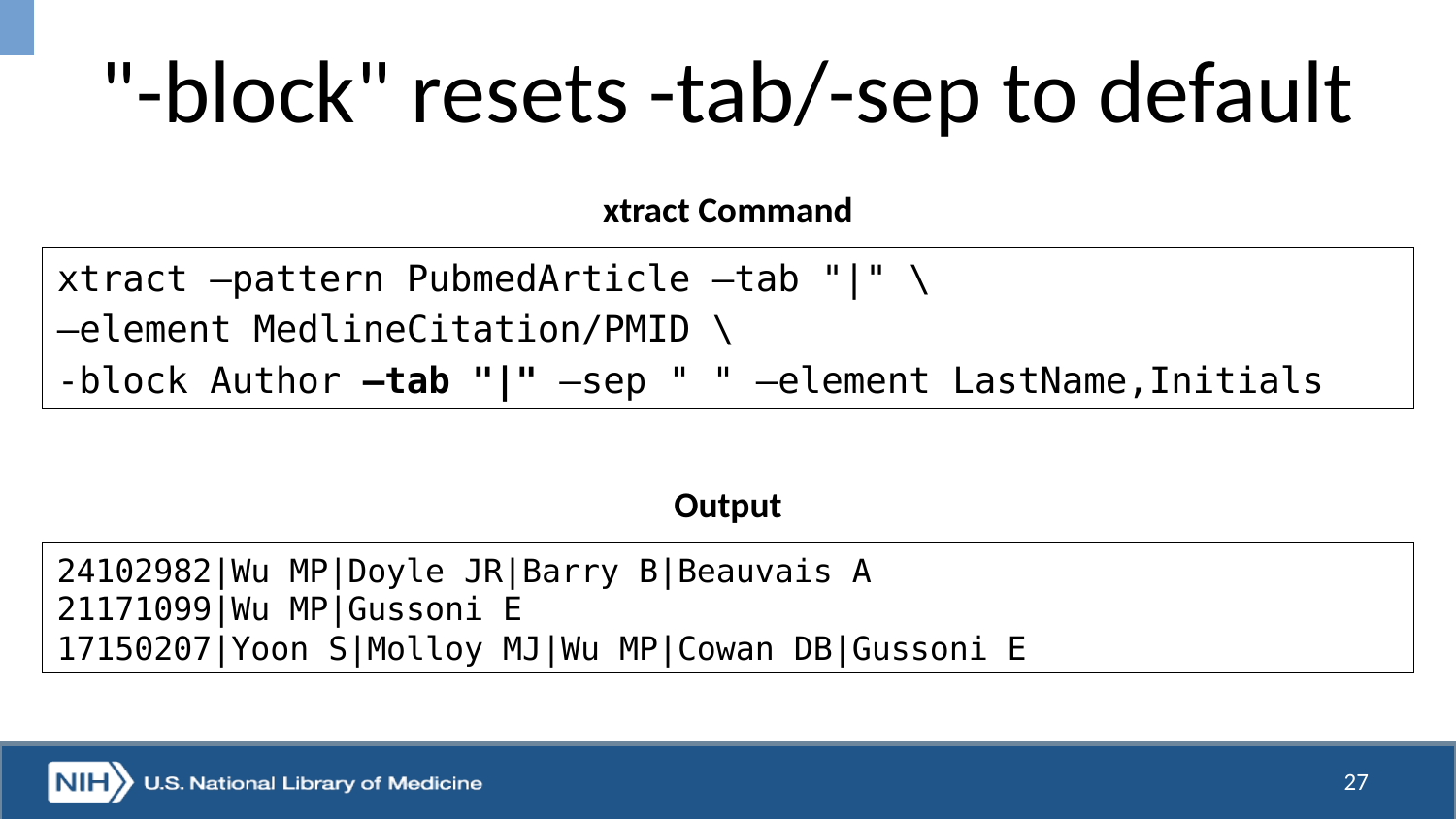

# "-block" resets -tab/-sep to default
xtract Command
xtract –pattern PubmedArticle –tab "|" \
–element MedlineCitation/PMID \
-block Author –tab "|" –sep " " –element LastName,Initials
Output
24102982|Wu MP|Doyle JR|Barry B|Beauvais A
21171099|Wu MP|Gussoni E
17150207|Yoon S|Molloy MJ|Wu MP|Cowan DB|Gussoni E
|  |  |  |  |  |  |  |  |
| --- | --- | --- | --- | --- | --- | --- | --- |
|  |  |  |  |  |  |  |  |
| . |  |  |  |  |  |  |  |
27